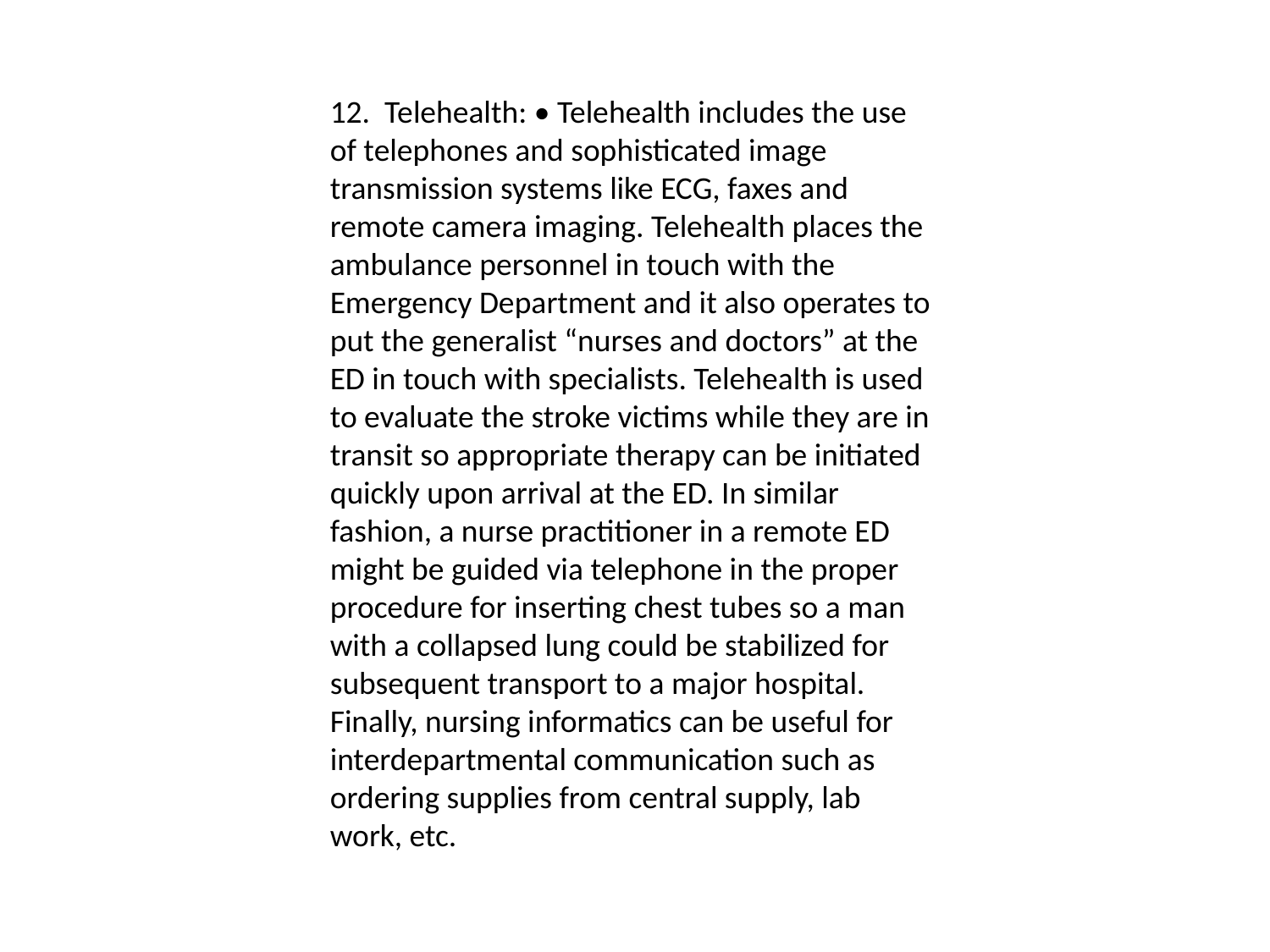

12.  Telehealth: • Telehealth includes the use of telephones and sophisticated image transmission systems like ECG, faxes and remote camera imaging. Telehealth places the ambulance personnel in touch with the Emergency Department and it also operates to put the generalist “nurses and doctors” at the ED in touch with specialists. Telehealth is used to evaluate the stroke victims while they are in transit so appropriate therapy can be initiated quickly upon arrival at the ED. In similar fashion, a nurse practitioner in a remote ED might be guided via telephone in the proper procedure for inserting chest tubes so a man with a collapsed lung could be stabilized for subsequent transport to a major hospital. Finally, nursing informatics can be useful for interdepartmental communication such as ordering supplies from central supply, lab work, etc.